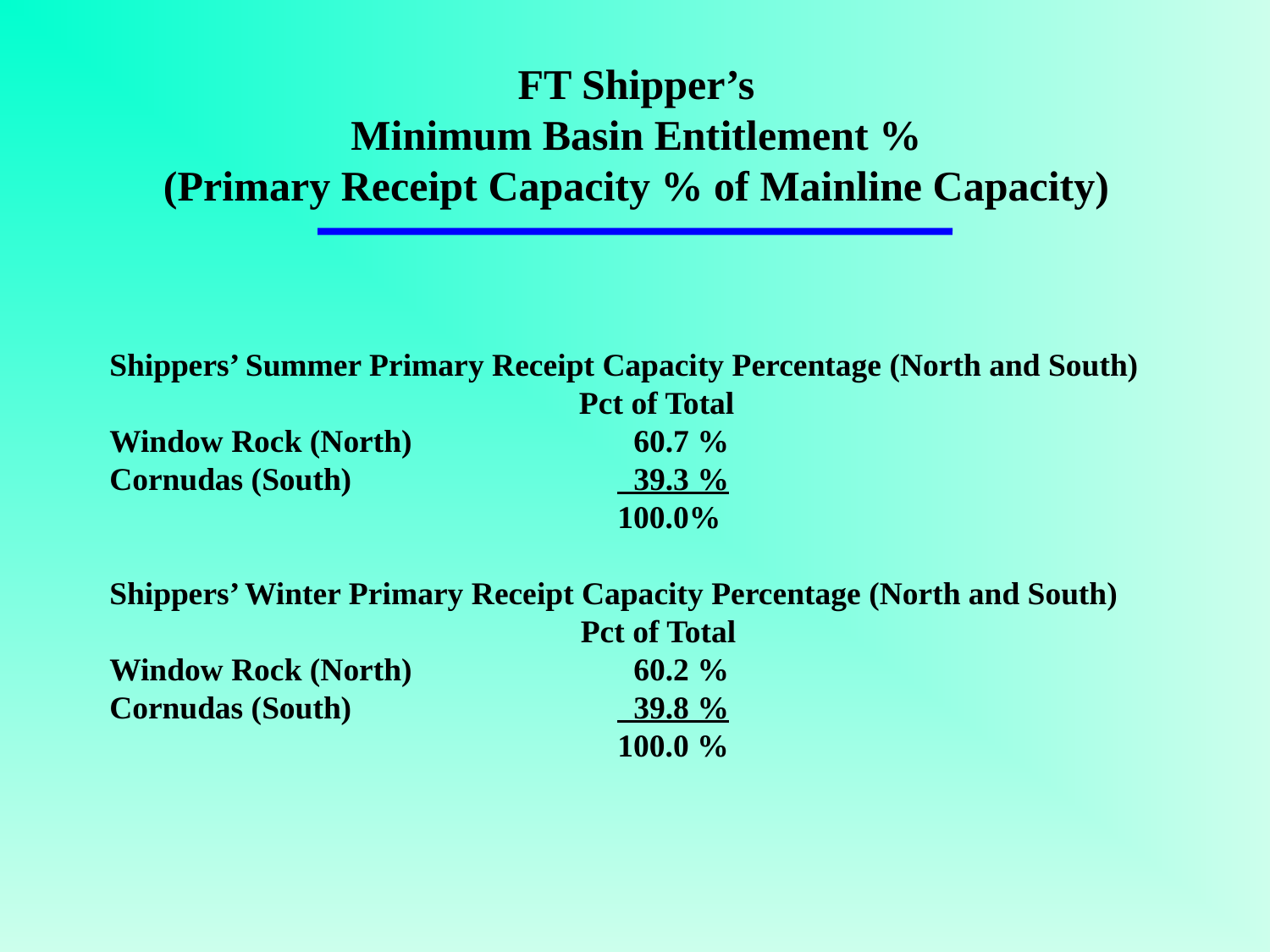

FT Shipper’s
Minimum Basin Entitlement %
(Primary Receipt Capacity % of Mainline Capacity)

Shippers’ Summer Primary Receipt Capacity Percentage (North and South)
		      	           Pct of Total
Window Rock (North)	 	  60.7 %
Cornudas (South) 			  39.3 %
				100.0%

Shippers’ Winter Primary Receipt Capacity Percentage (North and South)
		                           Pct of Total
Window Rock (North) 		  60.2 %
Cornudas (South) 			  39.8 %
				100.0 %